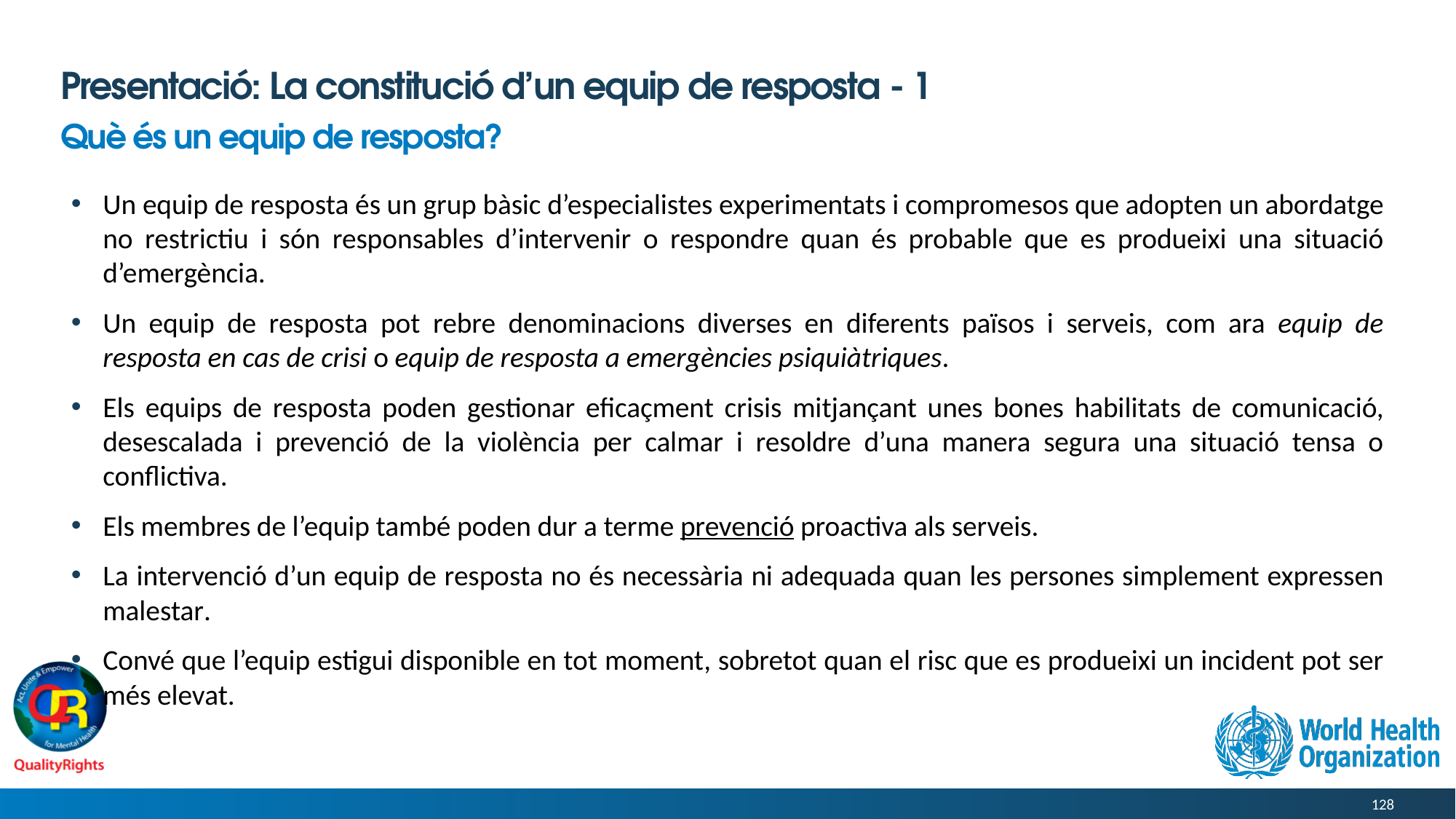

# Presentació: La constitució d’un equip de resposta - 1
Què és un equip de resposta?
Un equip de resposta és un grup bàsic d’especialistes experimentats i compromesos que adopten un abordatge no restrictiu i són responsables d’intervenir o respondre quan és probable que es produeixi una situació d’emergència.
Un equip de resposta pot rebre denominacions diverses en diferents països i serveis, com ara equip de resposta en cas de crisi o equip de resposta a emergències psiquiàtriques.
Els equips de resposta poden gestionar eficaçment crisis mitjançant unes bones habilitats de comunicació, desescalada i prevenció de la violència per calmar i resoldre d’una manera segura una situació tensa o conflictiva.
Els membres de l’equip també poden dur a terme prevenció proactiva als serveis.
La intervenció d’un equip de resposta no és necessària ni adequada quan les persones simplement expressen malestar.
Convé que l’equip estigui disponible en tot moment, sobretot quan el risc que es produeixi un incident pot ser més elevat.